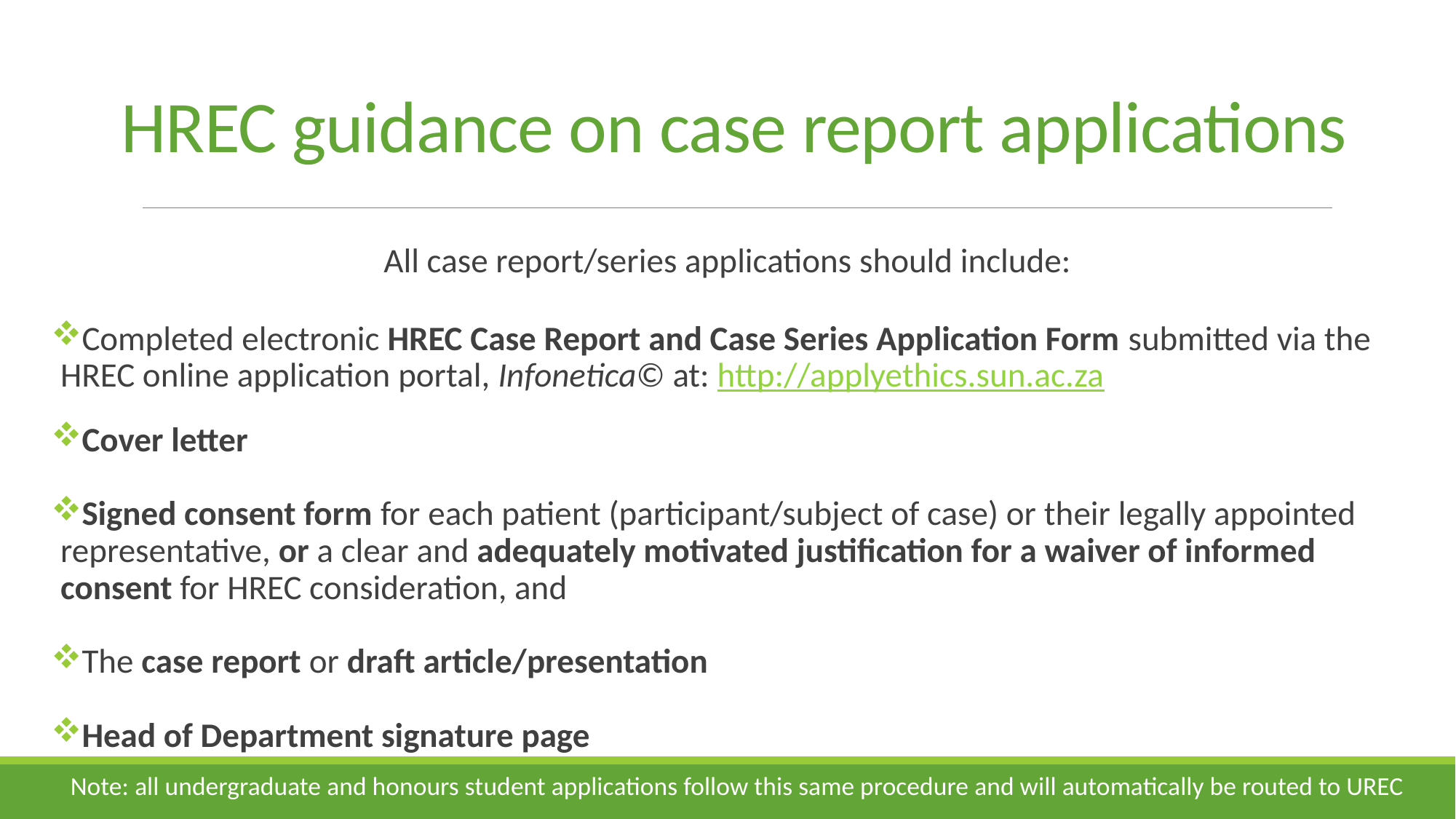

# HREC guidance on case report applications
All case report/series applications should include:

 Completed electronic HREC Case Report and Case Series Application Form submitted via the HREC online application portal, Infonetica© at: http://applyethics.sun.ac.za

 Cover letter

 Signed consent form for each patient (participant/subject of case) or their legally appointed representative, or a clear and adequately motivated justification for a waiver of informed consent for HREC consideration, and

 The case report or draft article/presentation

 Head of Department signature page
Note: all undergraduate and honours student applications follow this same procedure and will automatically be routed to UREC